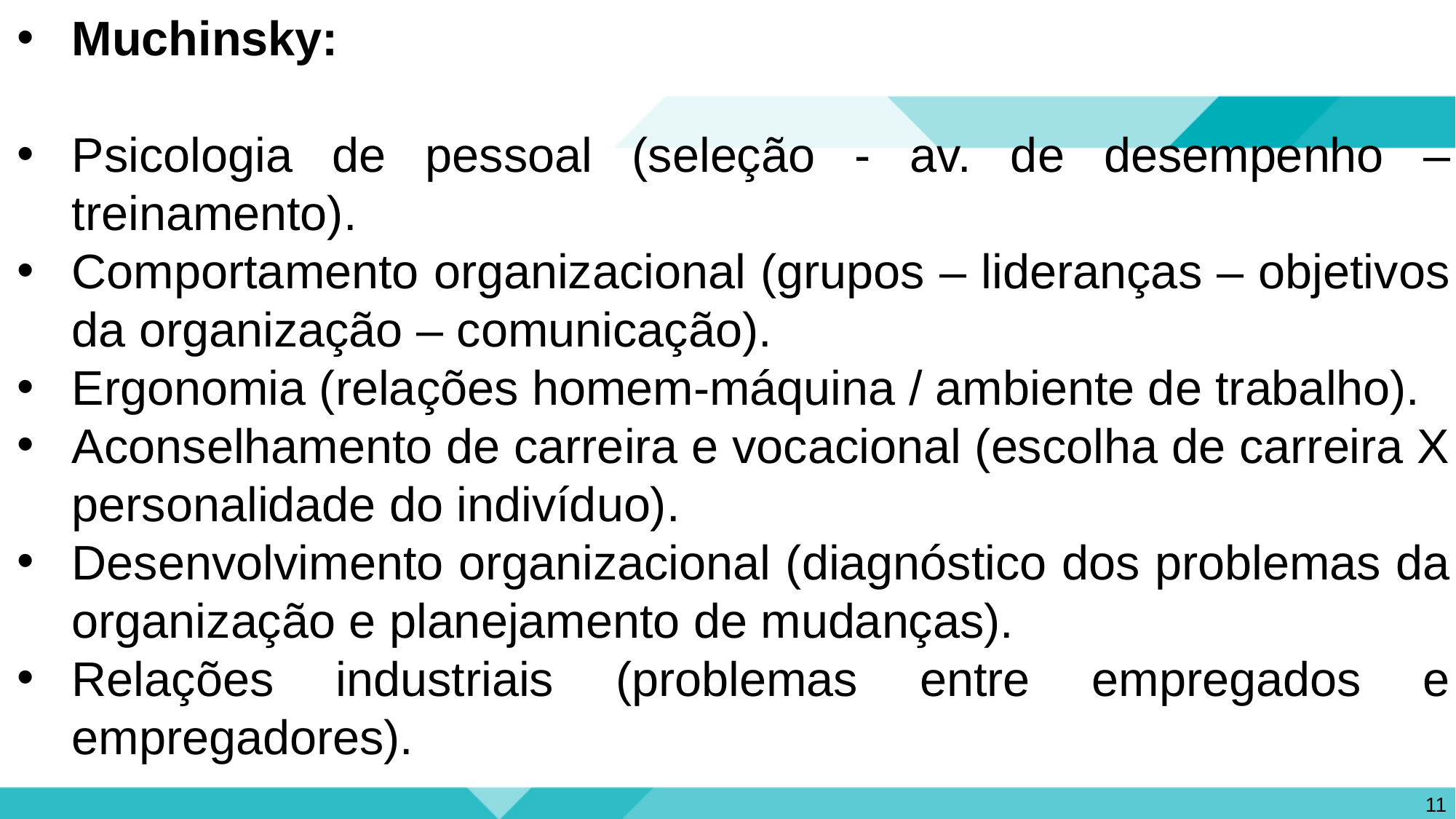

Muchinsky:

Psicologia de pessoal (seleção - av. de desempenho – treinamento).
Comportamento organizacional (grupos – lideranças – objetivos da organização – comunicação).
Ergonomia (relações homem-máquina / ambiente de trabalho).
Aconselhamento de carreira e vocacional (escolha de carreira X personalidade do indivíduo).
Desenvolvimento organizacional (diagnóstico dos problemas da organização e planejamento de mudanças).
Relações industriais (problemas entre empregados e empregadores).
11